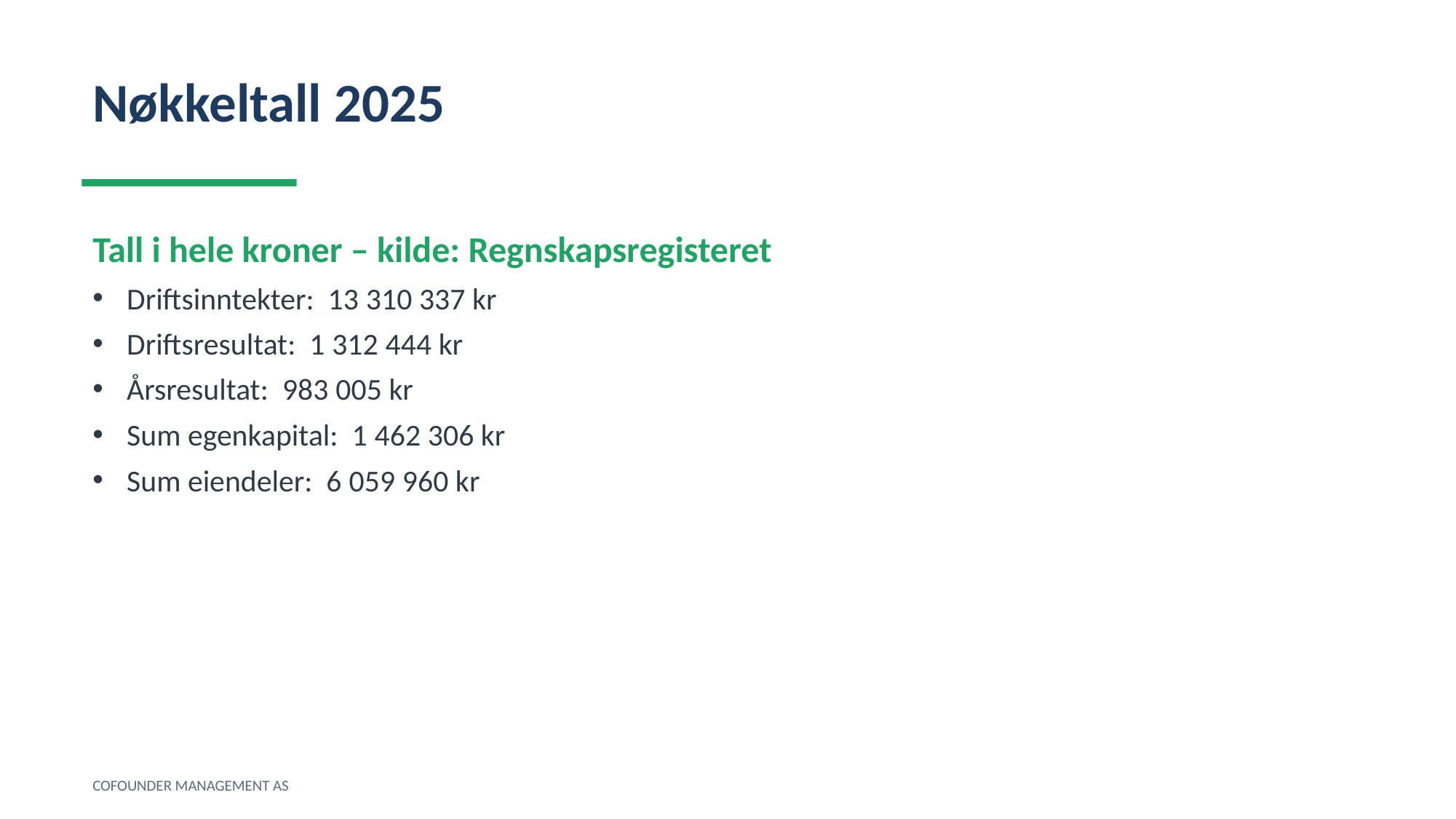

Nøkkeltall 2025

Tall i hele kroner – kilde: Regnskapsregisteret
Driftsinntekter:  13 310 337 kr
Driftsresultat:  1 312 444 kr
Årsresultat:  983 005 kr
Sum egenkapital:  1 462 306 kr
Sum eiendeler:  6 059 960 kr
COFOUNDER MANAGEMENT AS